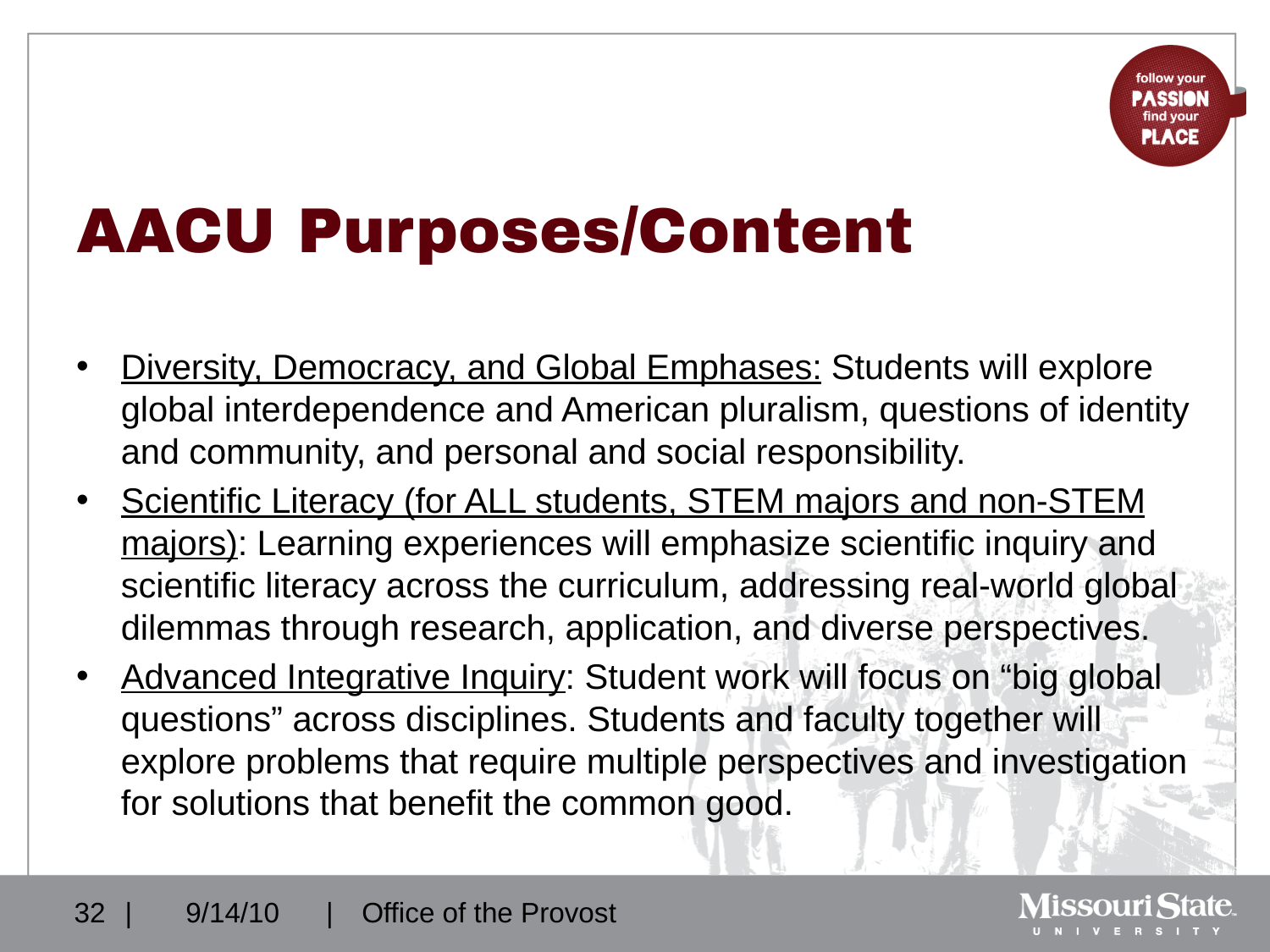

# AACU Purposes/Content
Diversity, Democracy, and Global Emphases: Students will explore global interdependence and American pluralism, questions of identity and community, and personal and social responsibility.
Scientific Literacy (for ALL students, STEM majors and non-STEM majors): Learning experiences will emphasize scientific inquiry and scientific literacy across the curriculum, addressing real-world global dilemmas through research, application, and diverse perspectives.
Advanced Integrative Inquiry: Student work will focus on “big global questions” across disciplines. Students and faculty together will explore problems that require multiple perspectives and investigation for solutions that benefit the common good.